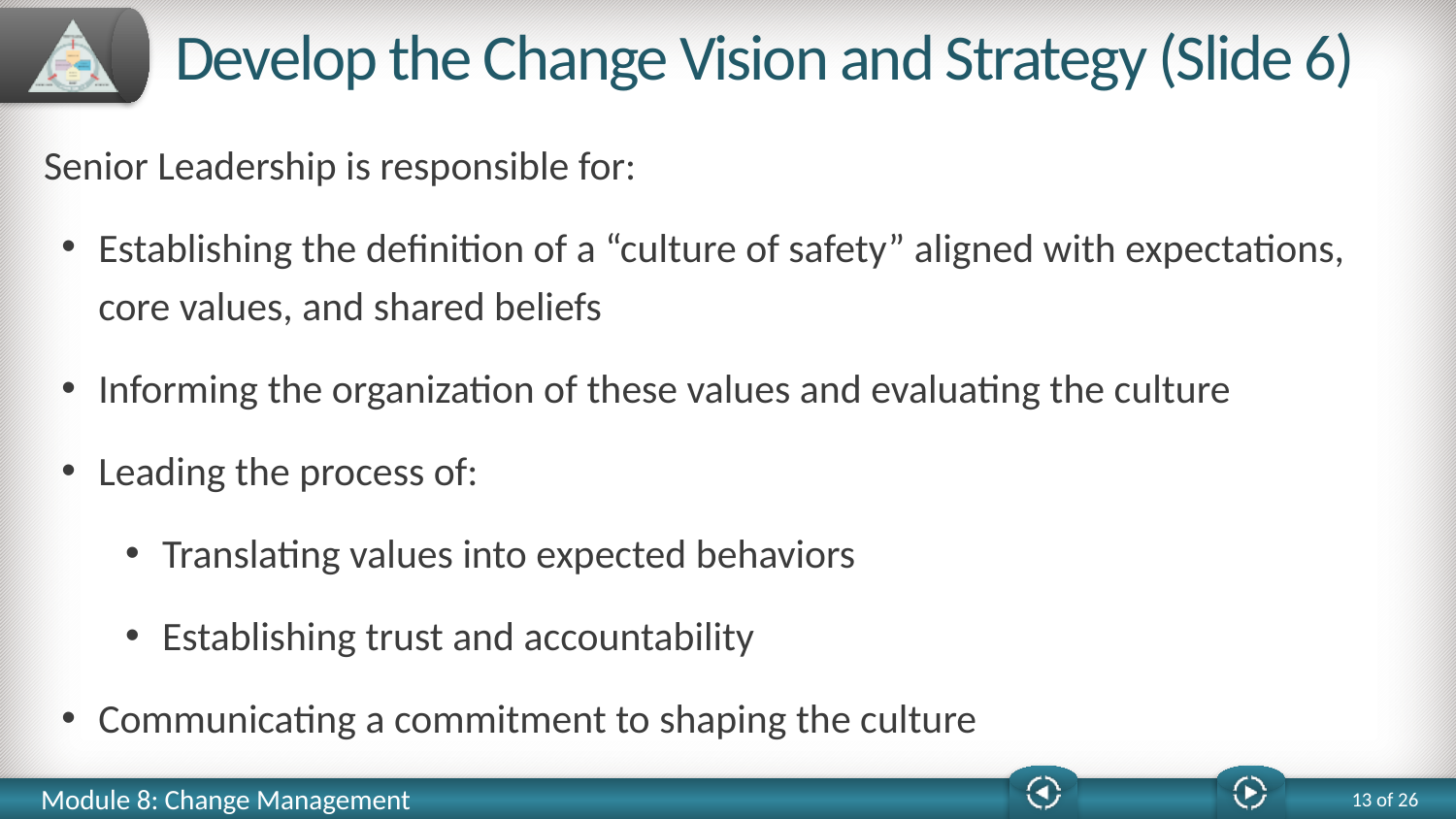

# Develop the Change Vision and Strategy (Slide 6)
Senior Leadership is responsible for:
Establishing the definition of a “culture of safety” aligned with expectations, core values, and shared beliefs
Informing the organization of these values and evaluating the culture
Leading the process of:
Translating values into expected behaviors
Establishing trust and accountability
Communicating a commitment to shaping the culture